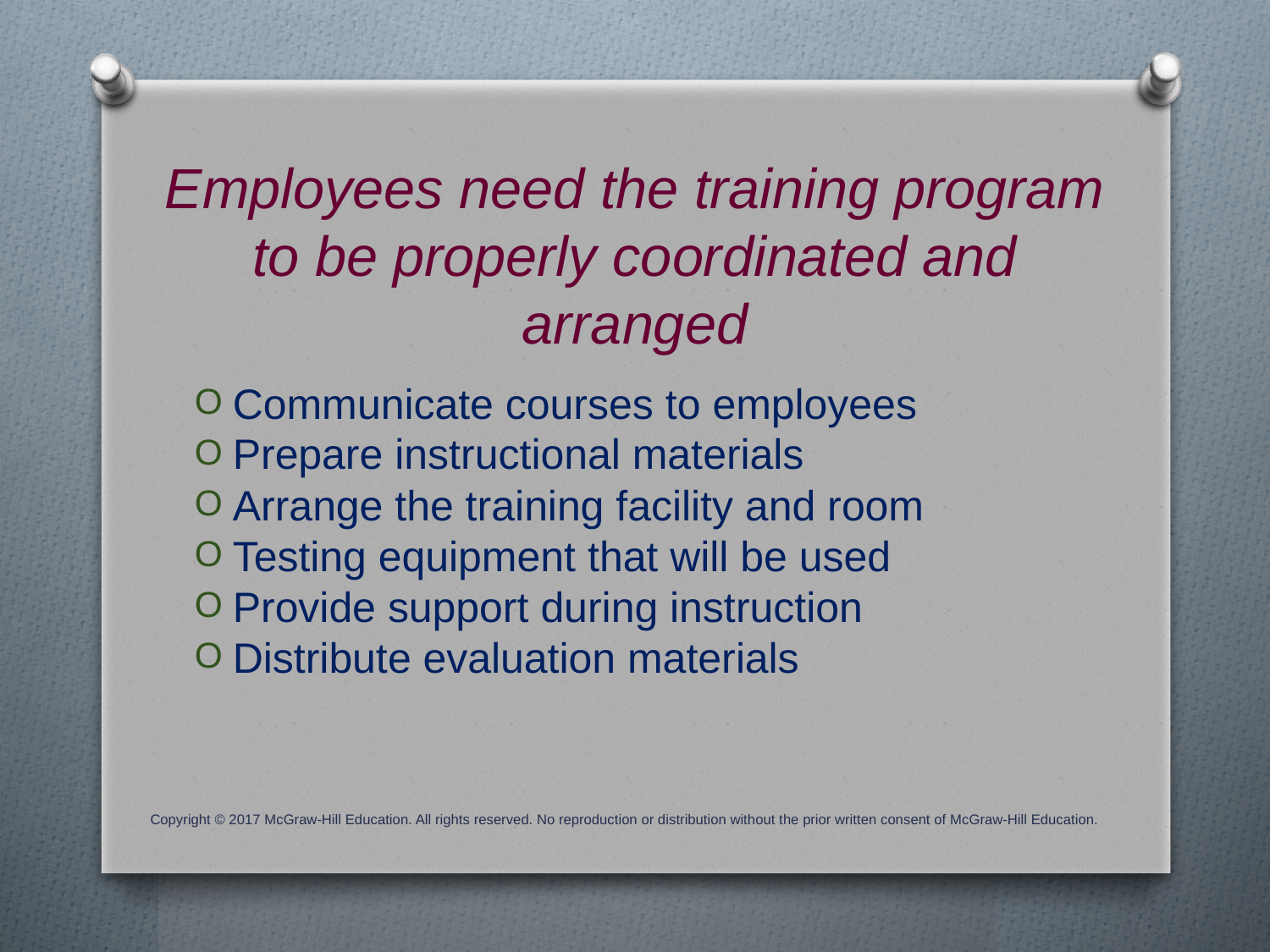

# Employees need the training program to be properly coordinated and arranged
Communicate courses to employees
Prepare instructional materials
Arrange the training facility and room
Testing equipment that will be used
Provide support during instruction
Distribute evaluation materials

Copyright © 2017 McGraw-Hill Education. All rights reserved. No reproduction or distribution without the prior written consent of McGraw-Hill Education.